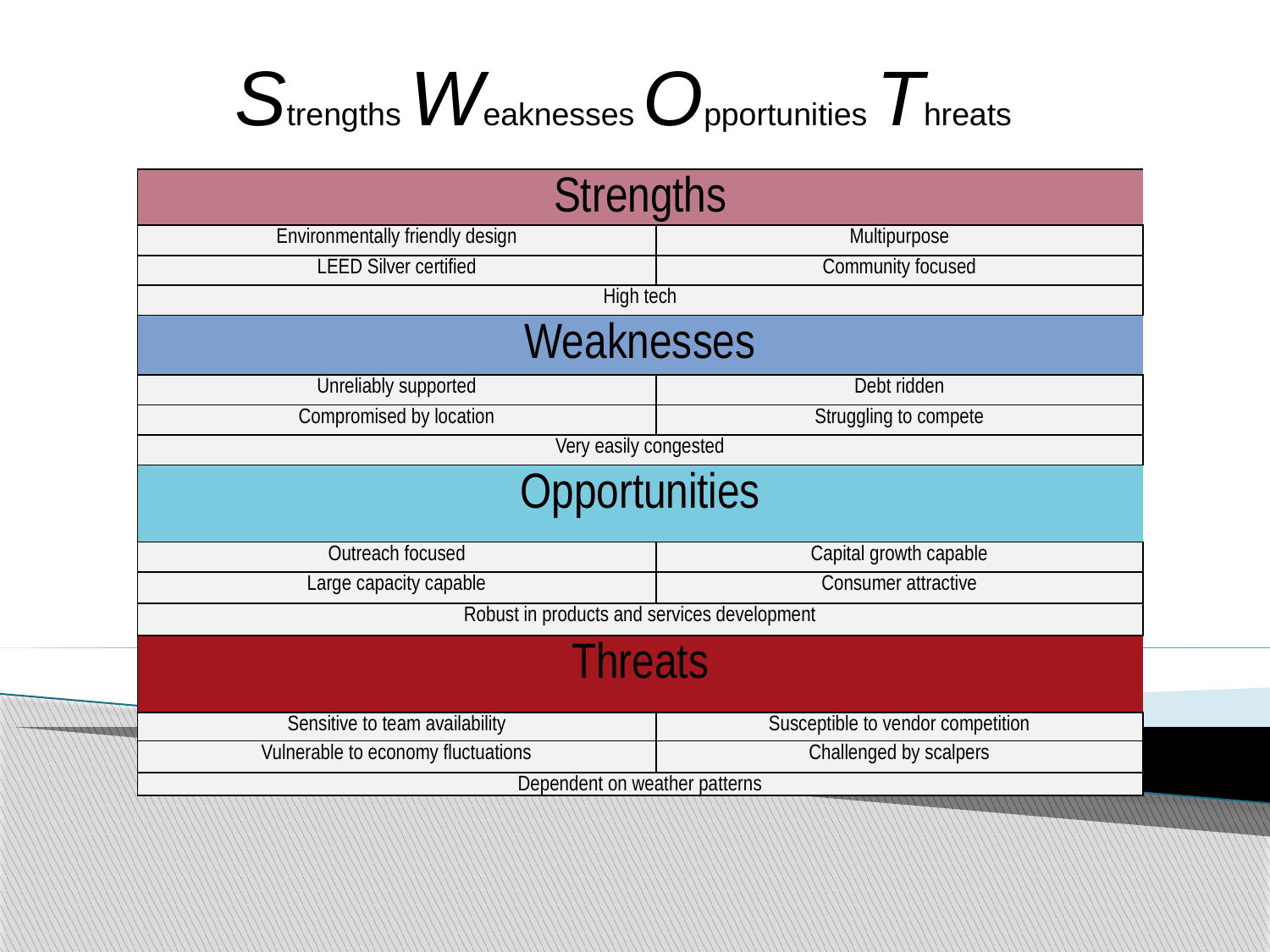

Strengths Weaknesses Opportunities Threats
| Strengths |  |
| --- | --- |
| Environmentally friendly design | Multipurpose |
| LEED Silver certified | Community focused |
| High tech |  |
| Weaknesses |  |
| Unreliably supported | Debt ridden |
| Compromised by location | Struggling to compete |
| Very easily congested |  |
| Opportunities |  |
| Outreach focused | Capital growth capable |
| Large capacity capable | Consumer attractive |
| Robust in products and services development |  |
| Threats |  |
| Sensitive to team availability | Susceptible to vendor competition |
| Vulnerable to economy fluctuations | Challenged by scalpers |
| Dependent on weather patterns |  |